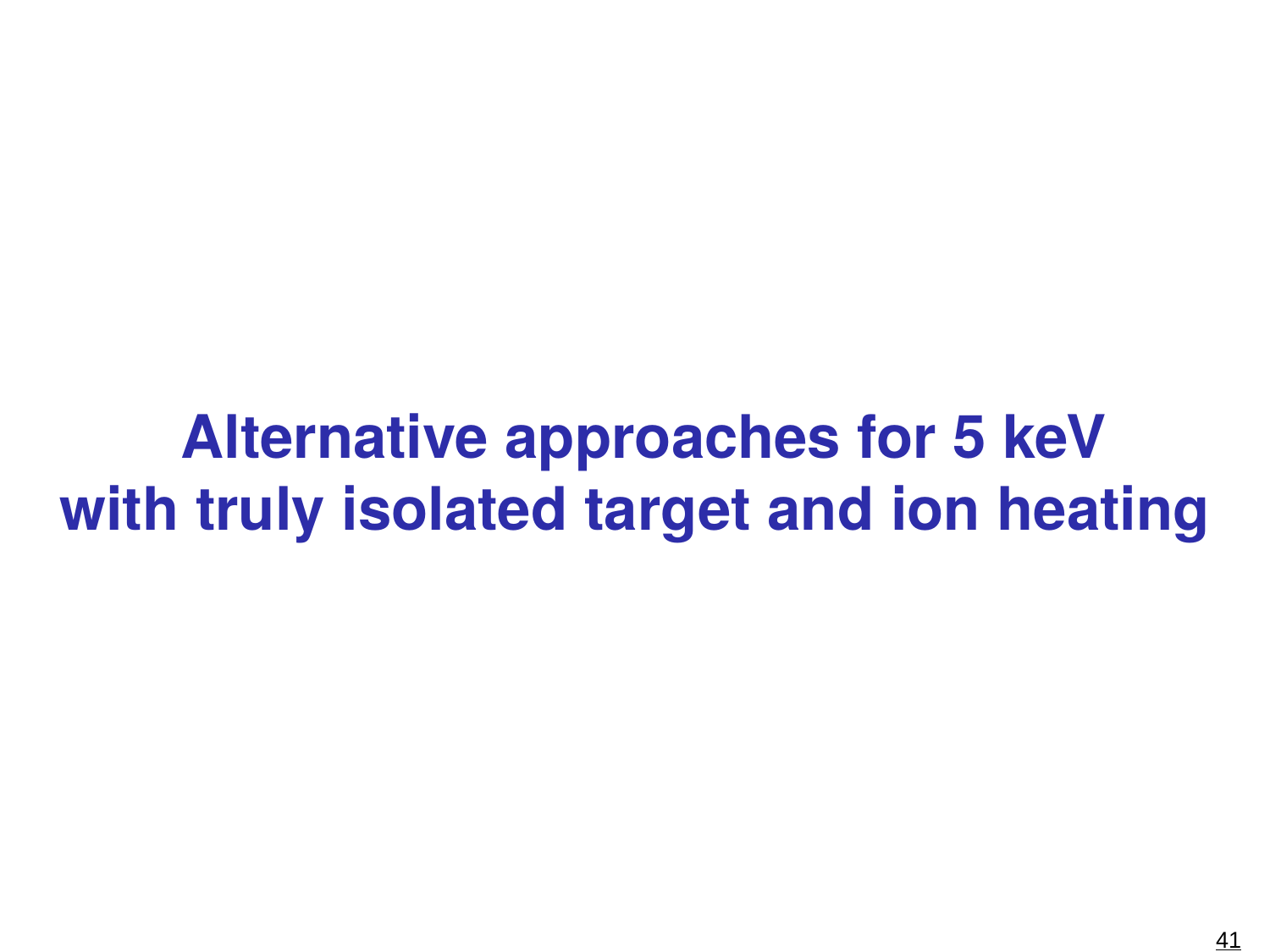

Alternative approaches for 5 keV
with truly isolated target and ion heating
41